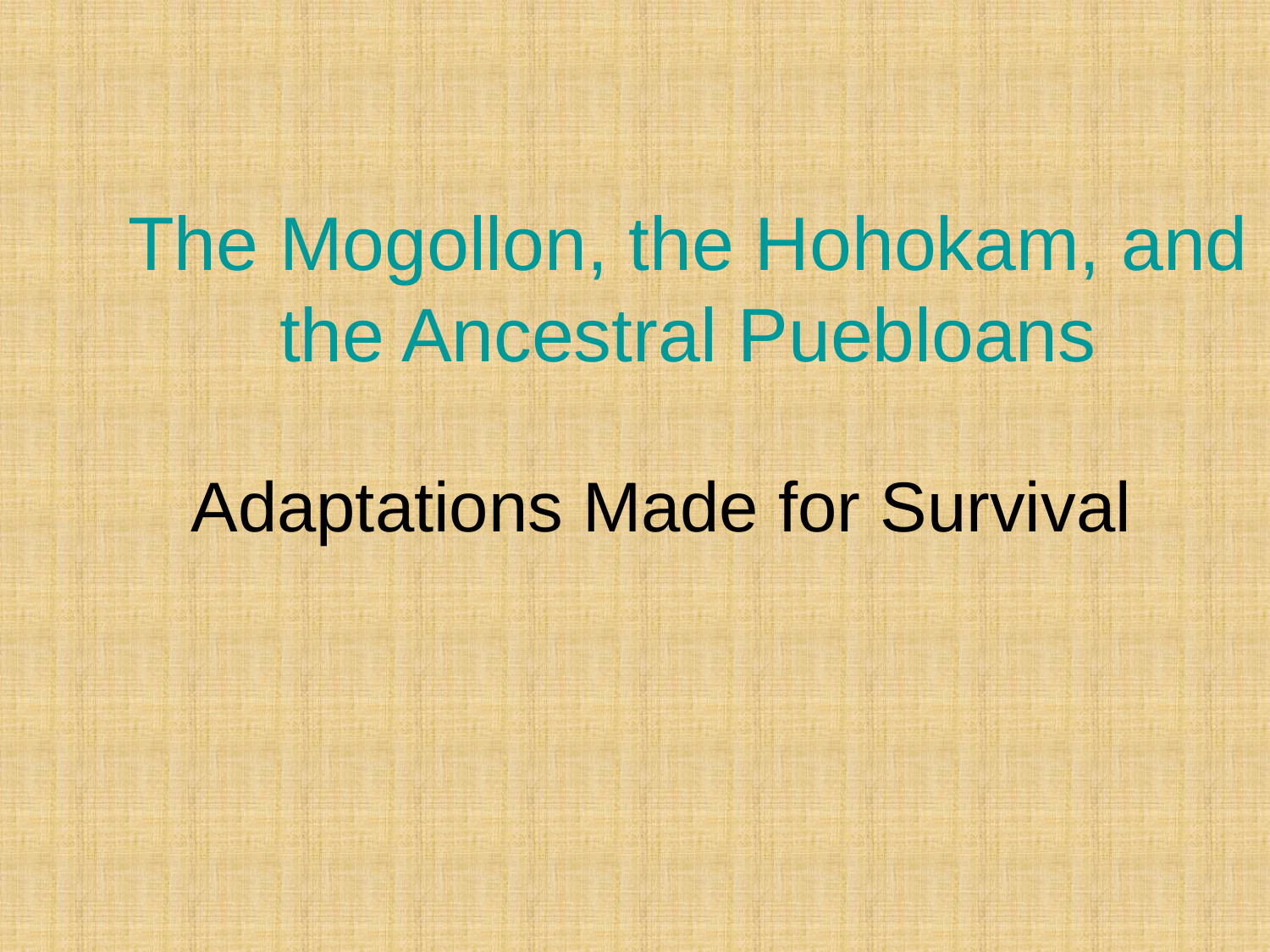

# The Mogollon, the Hohokam, and the Ancestral Puebloans
Adaptations Made for Survival